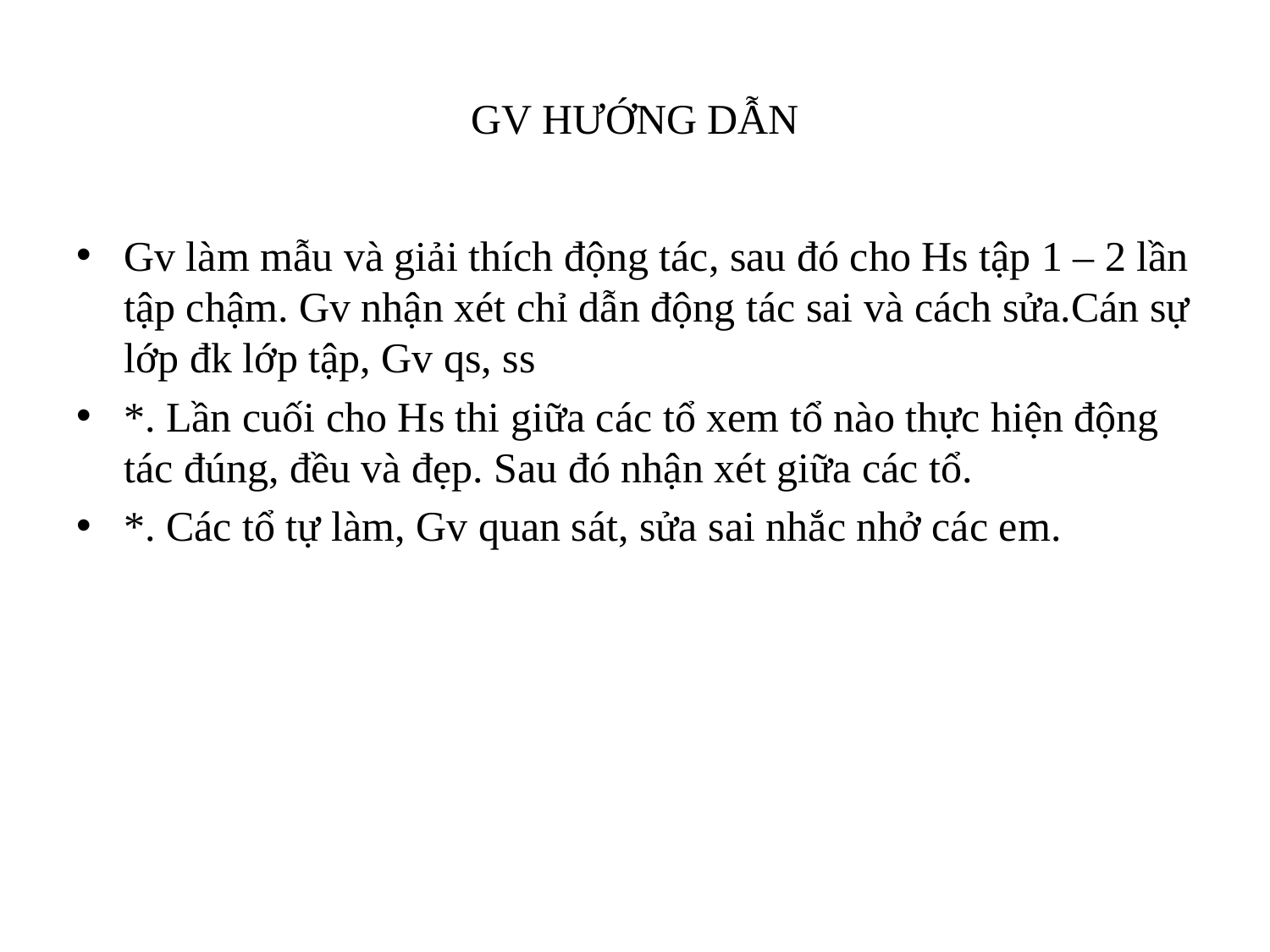

# GV HƯỚNG DẪN
Gv làm mẫu và giải thích động tác, sau đó cho Hs tập 1 – 2 lần tập chậm. Gv nhận xét chỉ dẫn động tác sai và cách sửa.Cán sự lớp đk lớp tập, Gv qs, ss
*. Lần cuối cho Hs thi giữa các tổ xem tổ nào thực hiện động tác đúng, đều và đẹp. Sau đó nhận xét giữa các tổ.
*. Các tổ tự làm, Gv quan sát, sửa sai nhắc nhở các em.